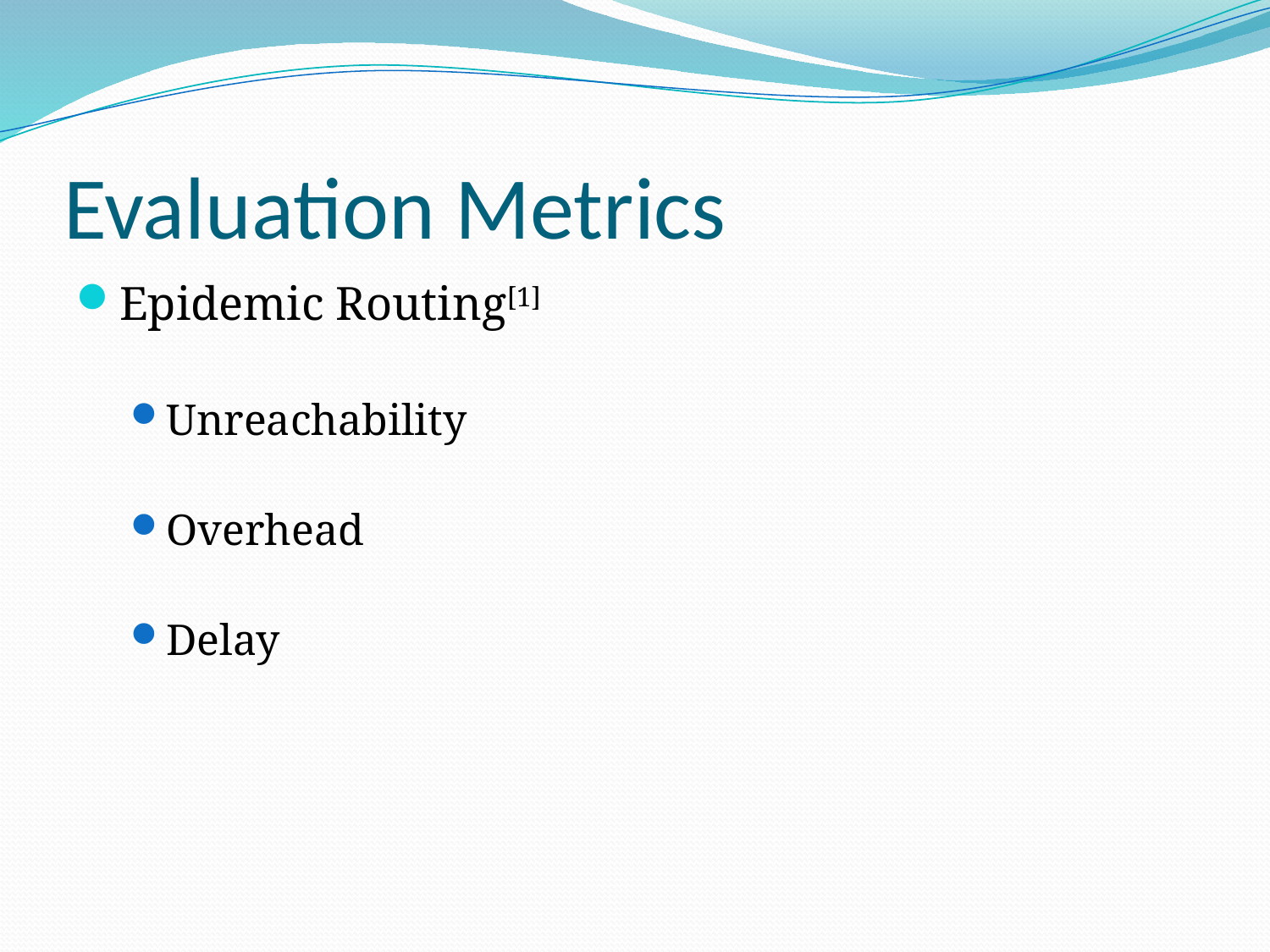

# Evaluation Metrics
Epidemic Routing[1]
Unreachability
Overhead
Delay